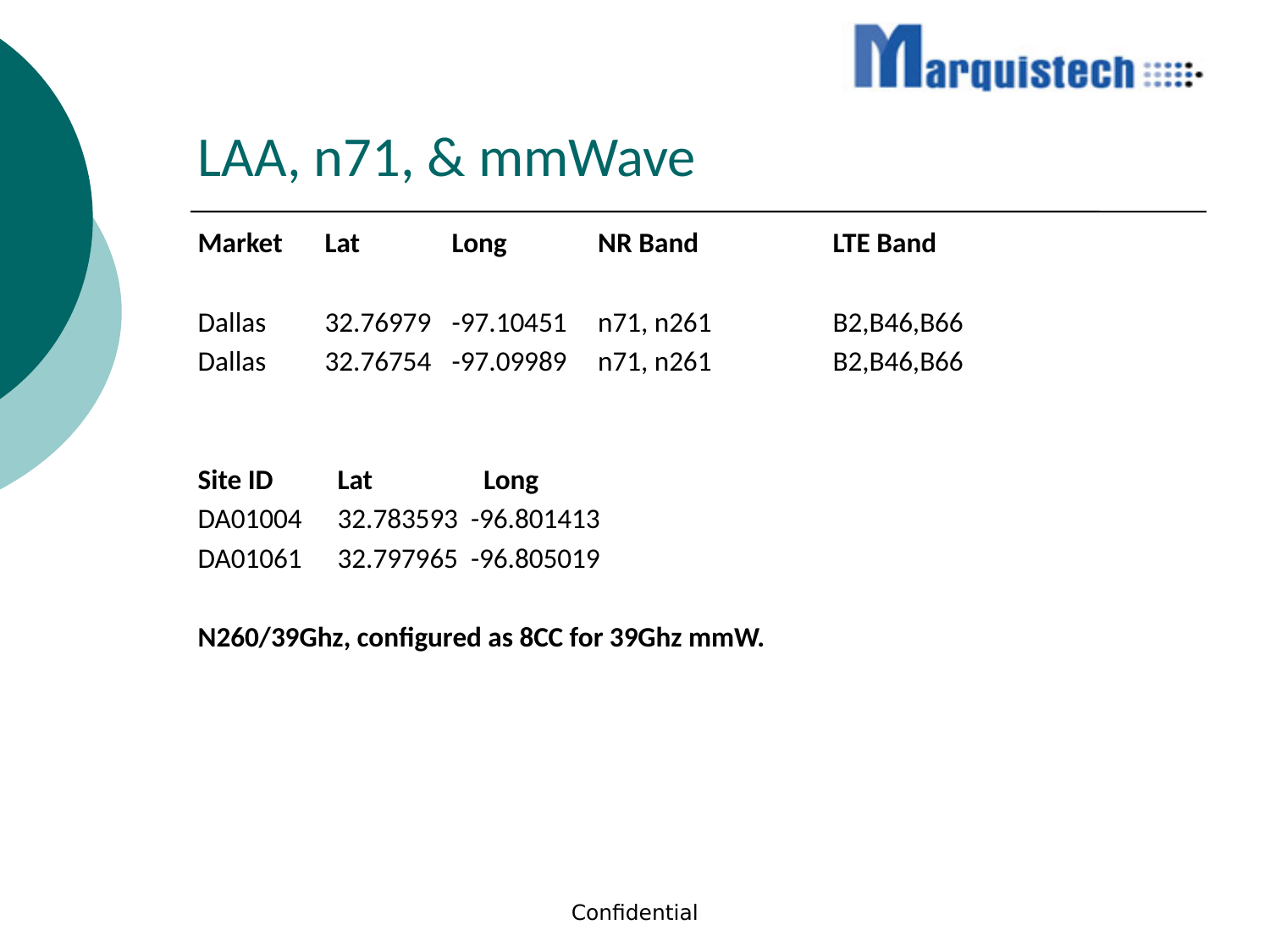

# LAA, n71, & mmWave
Market  	Lat 	Long 	   NR Band		LTE Band

Dallas 	32.76979 	-97.10451	   n71, n261	B2,B46,B66
Dallas 	32.76754 	-97.09989	   n71, n261	B2,B46,B66

Site ID	  Lat	     Long
DA01004	  32.783593  -96.801413
DA01061	  32.797965  -96.805019

N260/39Ghz, configured as 8CC for 39Ghz mmW.
Confidential